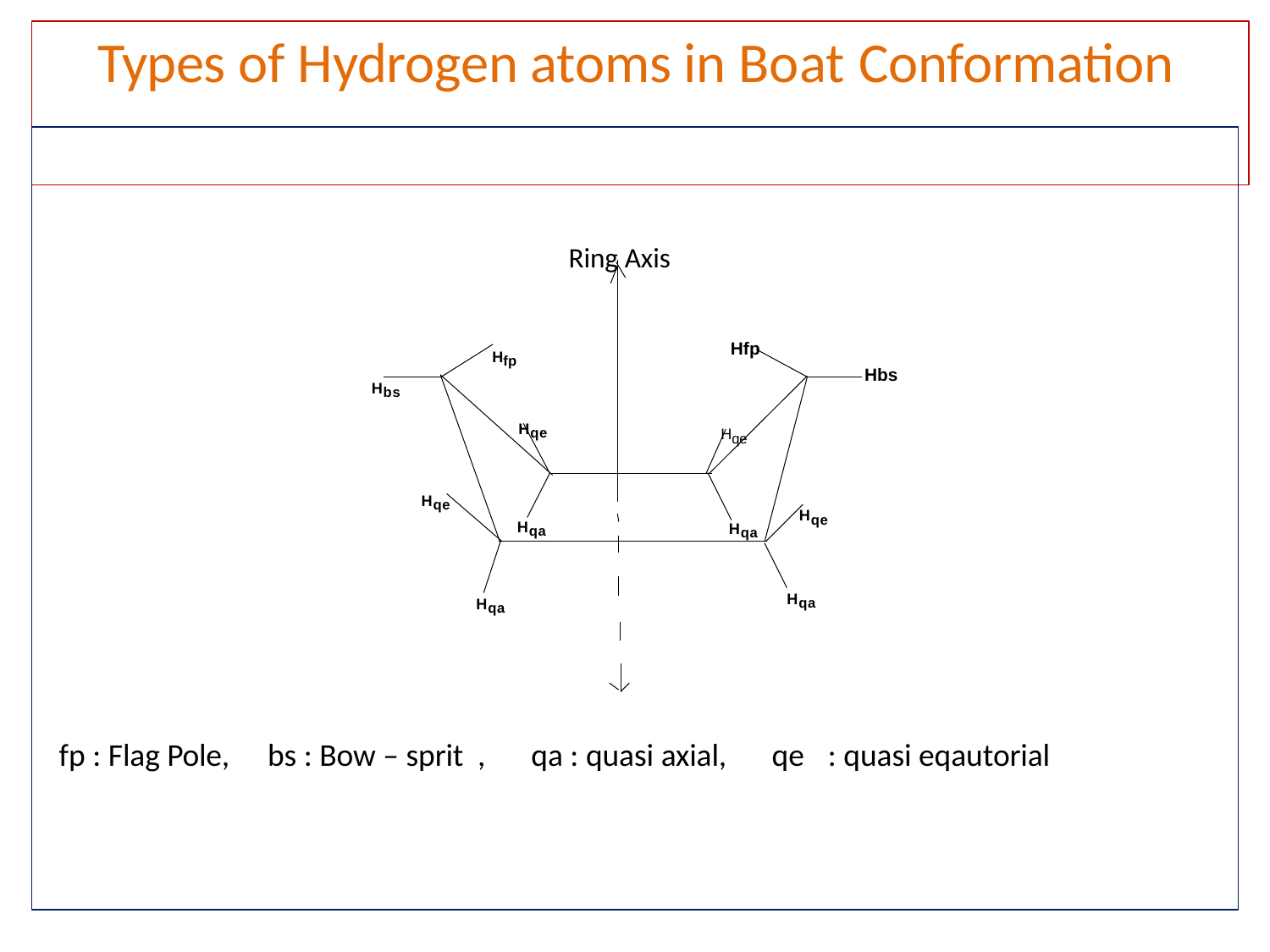

# Types of Hydrogen atoms in Boat Conformation

Ring Axis

Hfp
Hfp
Hbs
Hbs
Hqe
Hqe
Hqe
Hqe
Hqa
Hqa
Hqa
Hqa
fp : Flag Pole,
bs : Bow – sprit ,
qa : quasi axial,
qe	: quasi eqautorial